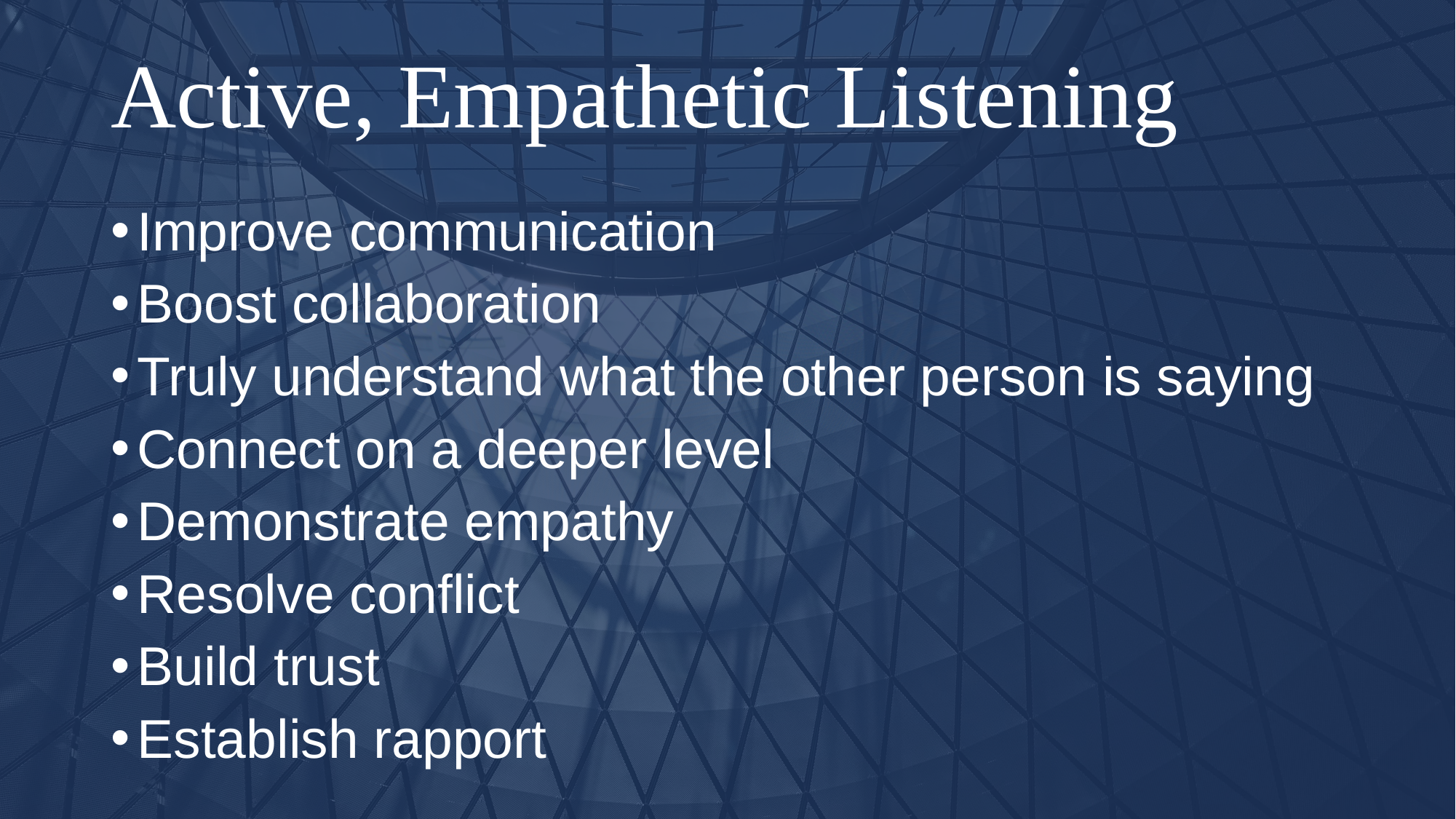

# Active, Empathetic Listening
Improve communication
Boost collaboration
Truly understand what the other person is saying
Connect on a deeper level
Demonstrate empathy
Resolve conflict
Build trust
Establish rapport